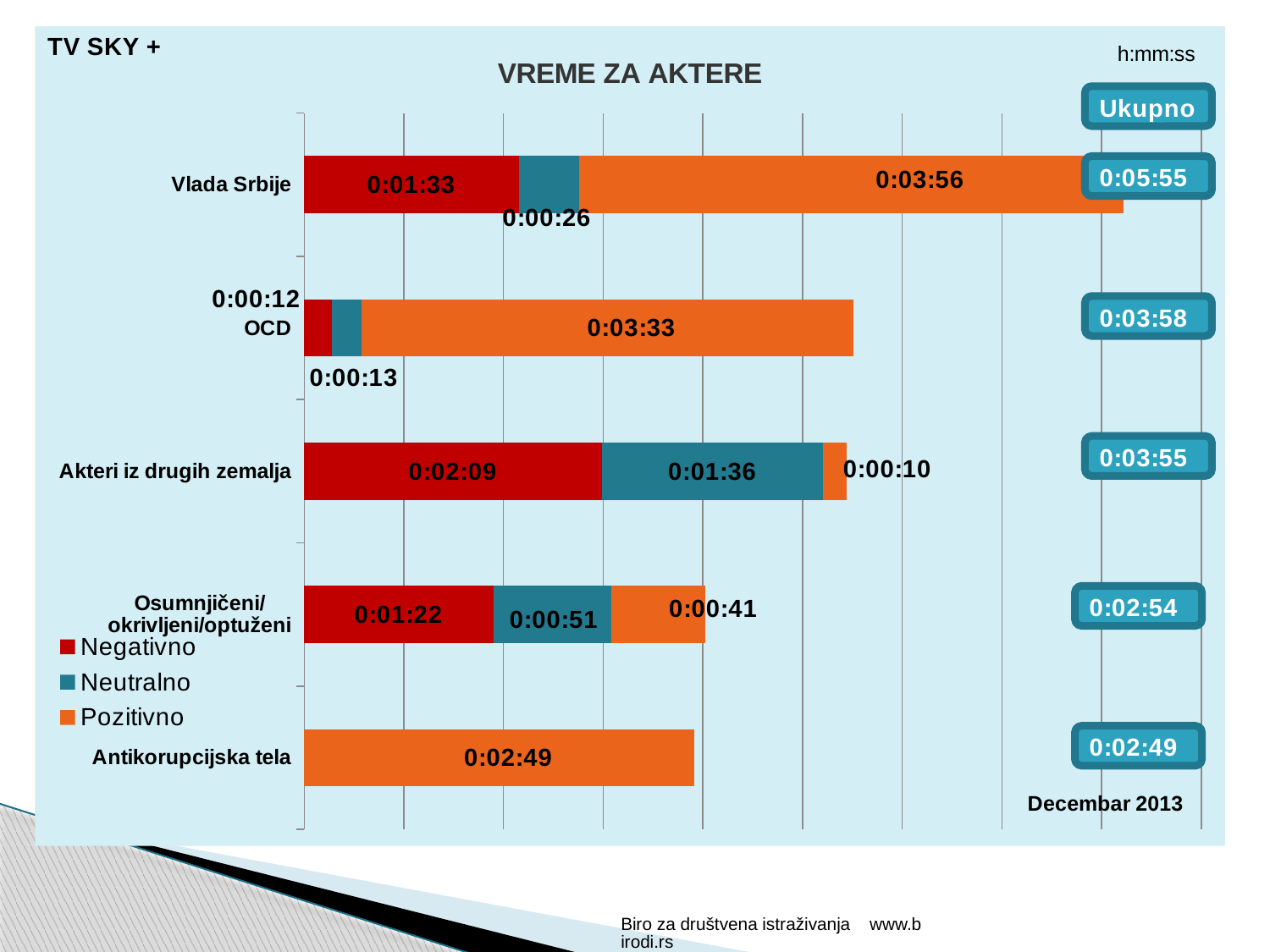

### Chart: VREME ZA AKTERE

| Category | Negativno | Neutralno  | Pozitivno |
|---|---|---|---|
| Vlada Srbije | 0.0010763888888888902 | 0.00030092592592592595 | 0.0027314814814814836 |
| OCD | 0.00013888888888888905 | 0.00015046296296296297 | 0.00246527777777778 |
| Akteri iz drugih zemalja | 0.0014930555555555565 | 0.0011111111111111118 | 0.00011574074074074079 |
| Osumnjičeni/okrivljeni/optuženi | 0.0009490740740740748 | 0.0005902777777777781 | 0.0004745370370370374 |
| Antikorupcijska tela | None | None | 0.0019560185185185206 |
Biro za društvena istraživanja    www.birodi.rs